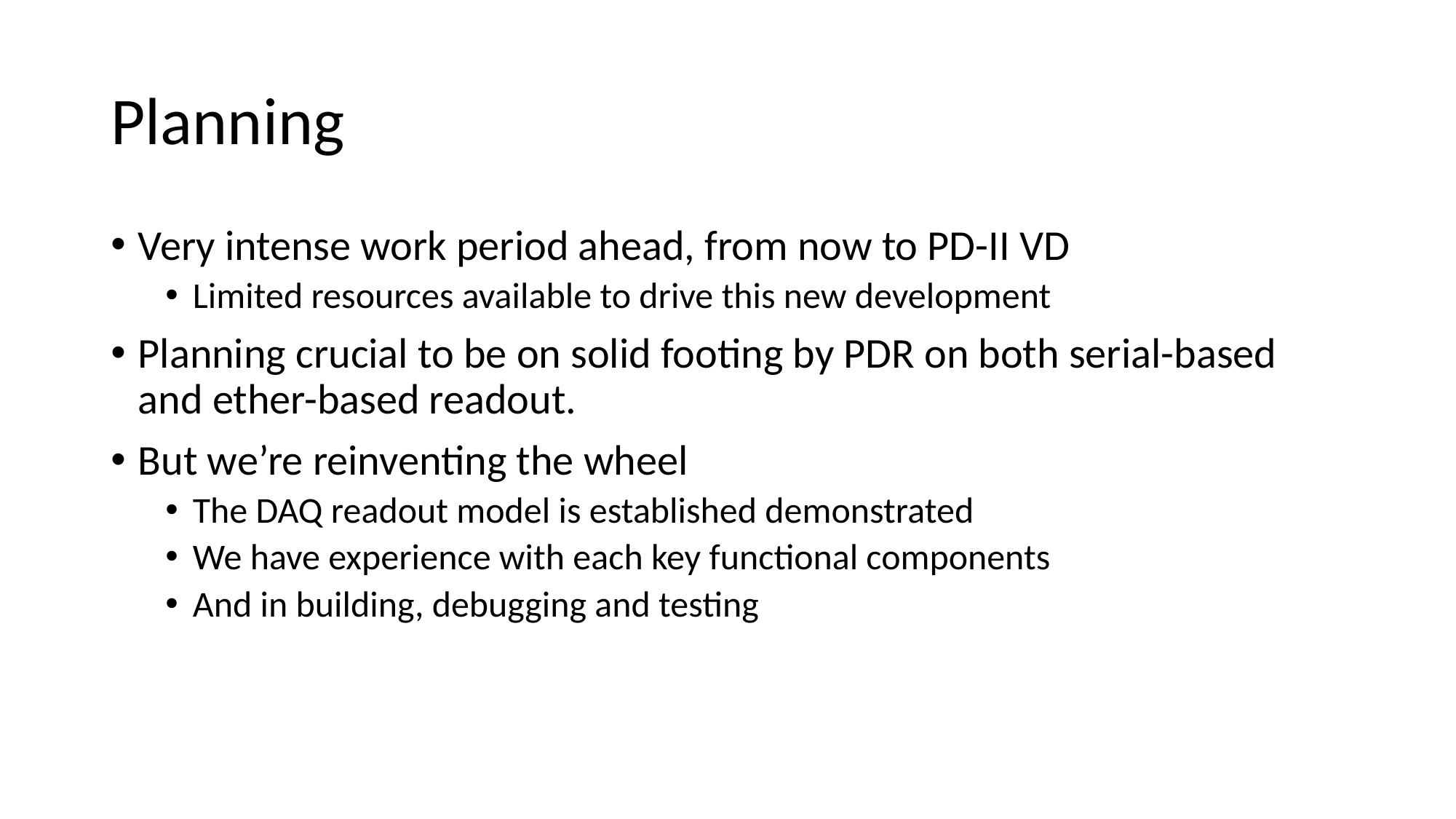

# Planning
Very intense work period ahead, from now to PD-II VD
Limited resources available to drive this new development
Planning crucial to be on solid footing by PDR on both serial-based and ether-based readout.
But we’re reinventing the wheel
The DAQ readout model is established demonstrated
We have experience with each key functional components
And in building, debugging and testing